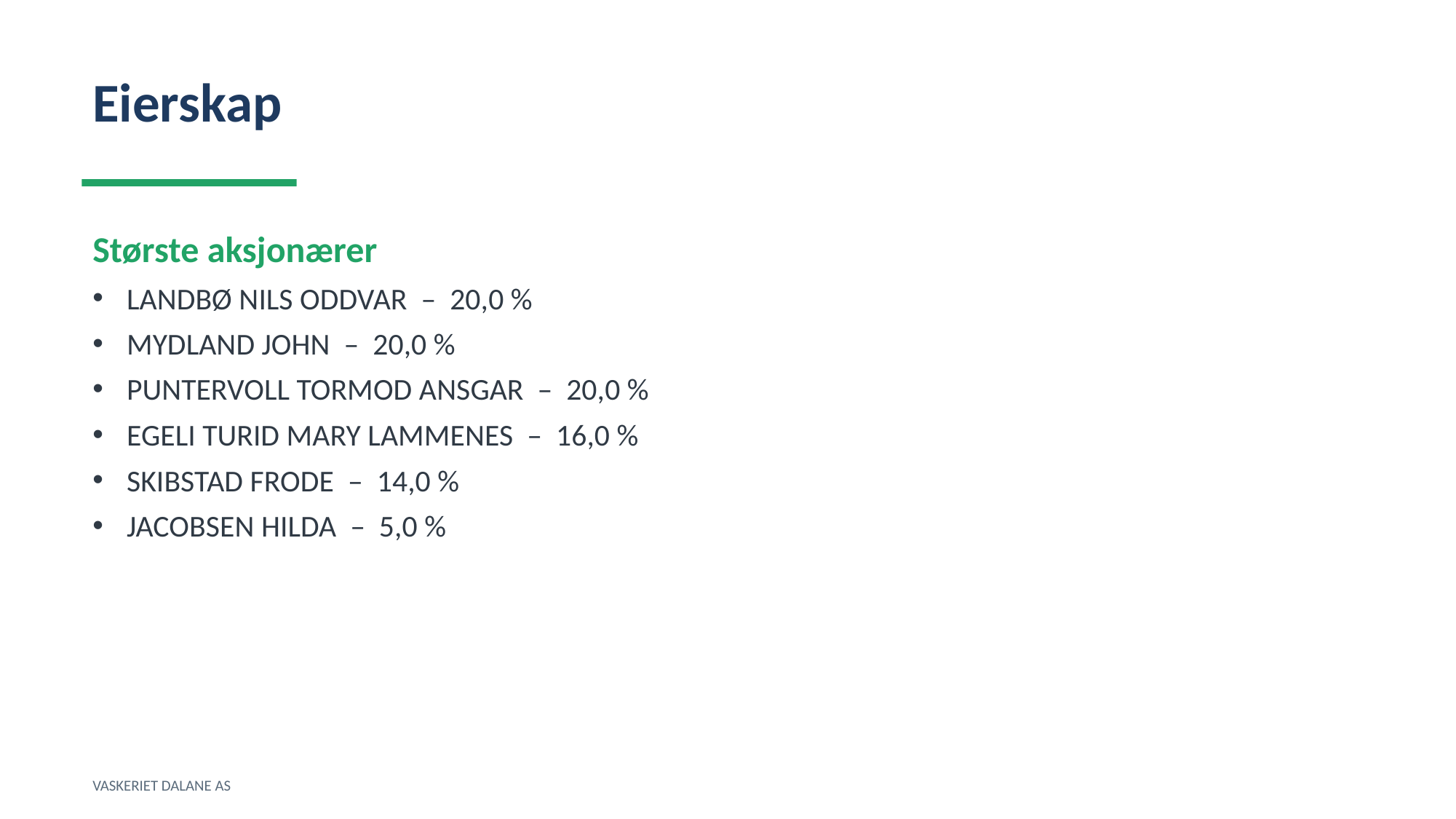

Eierskap

Største aksjonærer
LANDBØ NILS ODDVAR  –  20,0 %
MYDLAND JOHN  –  20,0 %
PUNTERVOLL TORMOD ANSGAR  –  20,0 %
EGELI TURID MARY LAMMENES  –  16,0 %
SKIBSTAD FRODE  –  14,0 %
JACOBSEN HILDA  –  5,0 %
VASKERIET DALANE AS